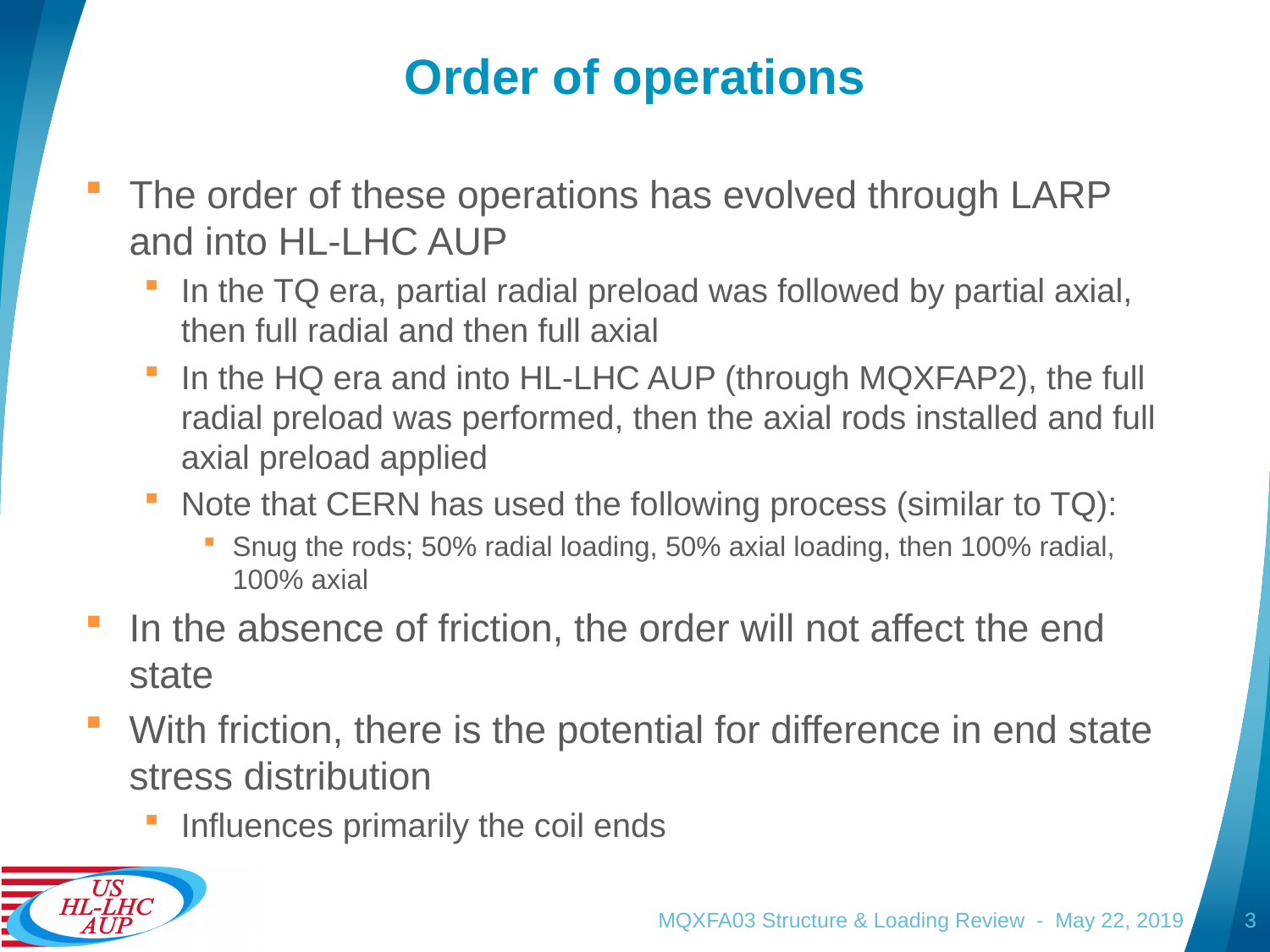

# Order of operations
The order of these operations has evolved through LARP and into HL-LHC AUP
In the TQ era, partial radial preload was followed by partial axial, then full radial and then full axial
In the HQ era and into HL-LHC AUP (through MQXFAP2), the full radial preload was performed, then the axial rods installed and full axial preload applied
Note that CERN has used the following process (similar to TQ):
Snug the rods; 50% radial loading, 50% axial loading, then 100% radial, 100% axial
In the absence of friction, the order will not affect the end state
With friction, there is the potential for difference in end state stress distribution
Influences primarily the coil ends
MQXFA03 Structure & Loading Review  -  May 22, 2019
3